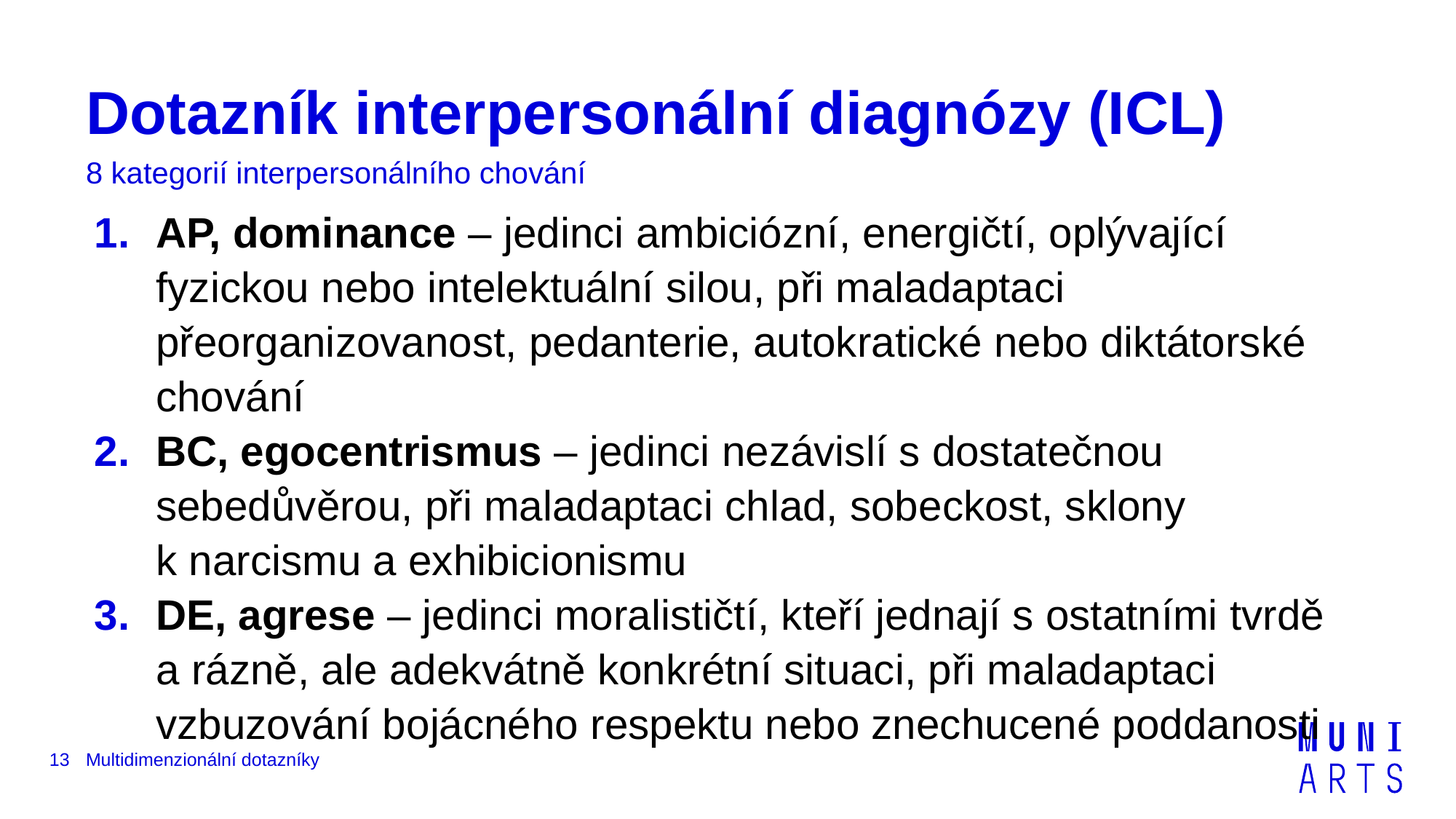

# Dotazník interpersonální diagnózy (ICL)
8 kategorií interpersonálního chování
AP, dominance – jedinci ambiciózní, energičtí, oplývající fyzickou nebo intelektuální silou, při maladaptaci přeorganizovanost, pedanterie, autokratické nebo diktátorské chování
BC, egocentrismus – jedinci nezávislí s dostatečnou sebedůvěrou, při maladaptaci chlad, sobeckost, sklony k narcismu a exhibicionismu
DE, agrese – jedinci moralističtí, kteří jednají s ostatními tvrdě a rázně, ale adekvátně konkrétní situaci, při maladaptaci vzbuzování bojácného respektu nebo znechucené poddanosti
13
Multidimenzionální dotazníky